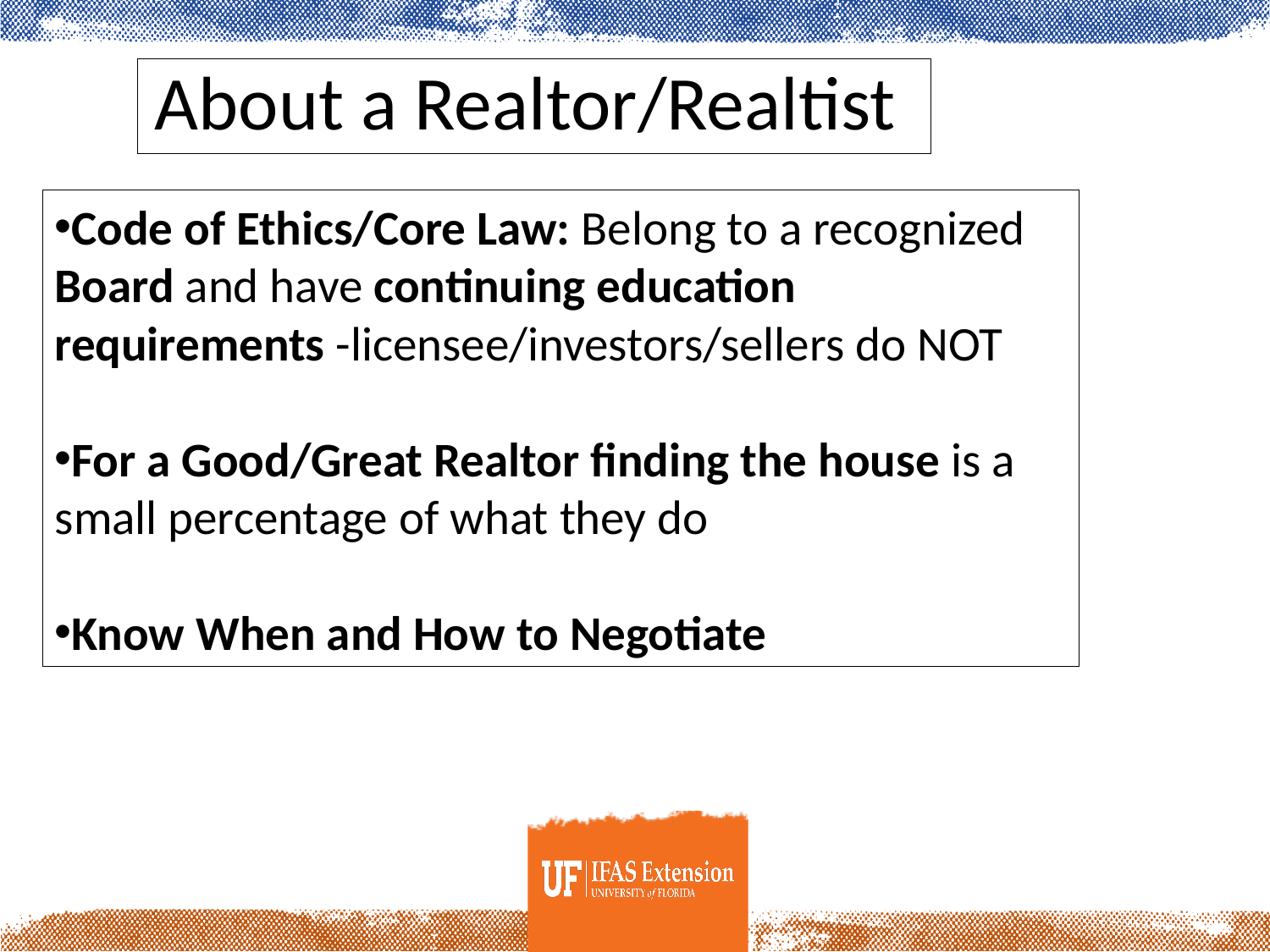

About a Realtor/Realtist
Code of Ethics/Core Law: Belong to a recognized Board and have continuing education requirements -licensee/investors/sellers do NOT

For a Good/Great Realtor finding the house is a small percentage of what they do

Know When and How to Negotiate